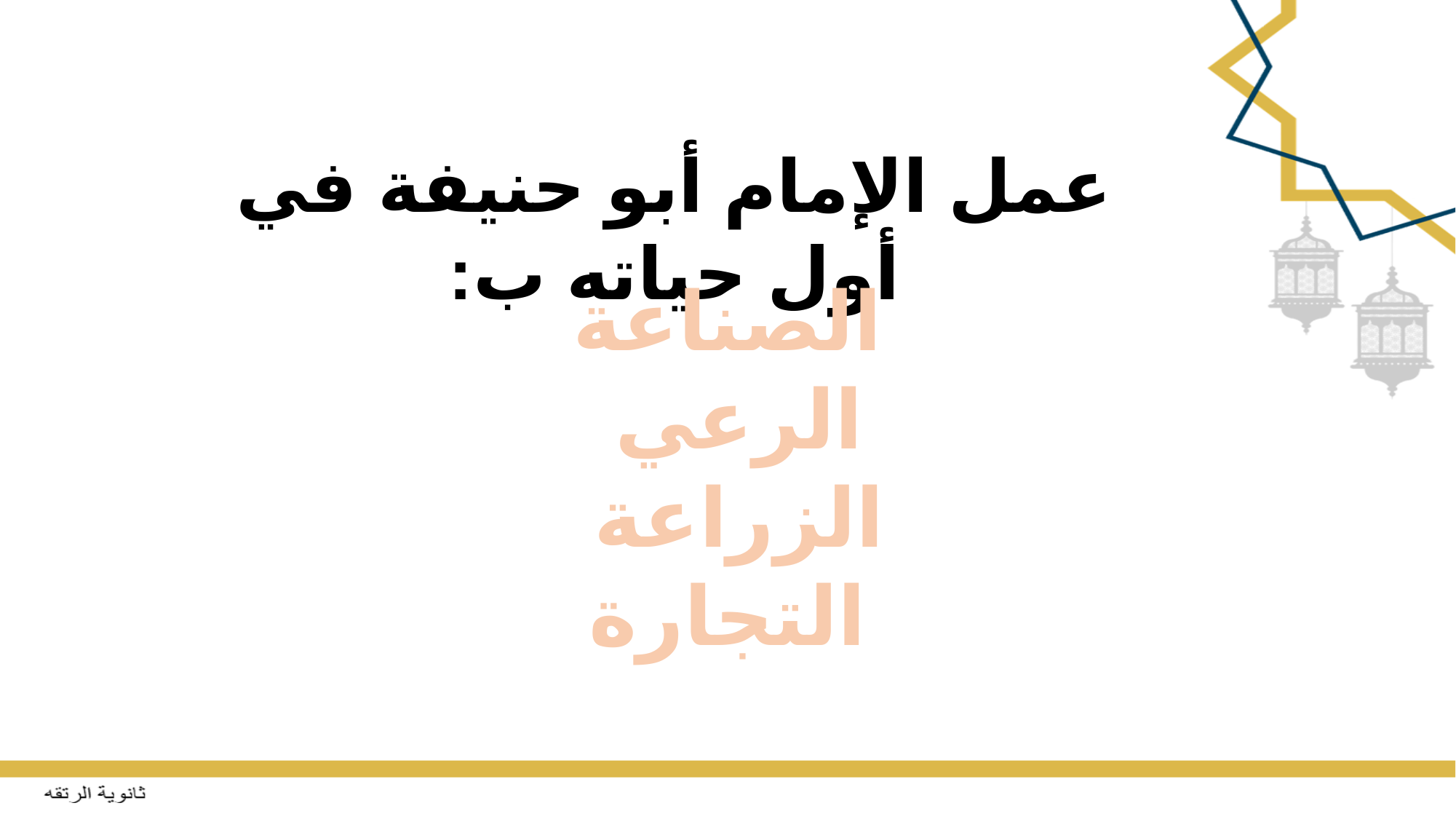

عمل الإمام أبو حنيفة في أول حياته ب:
الصناعة
الرعي
الزراعة
التجارة